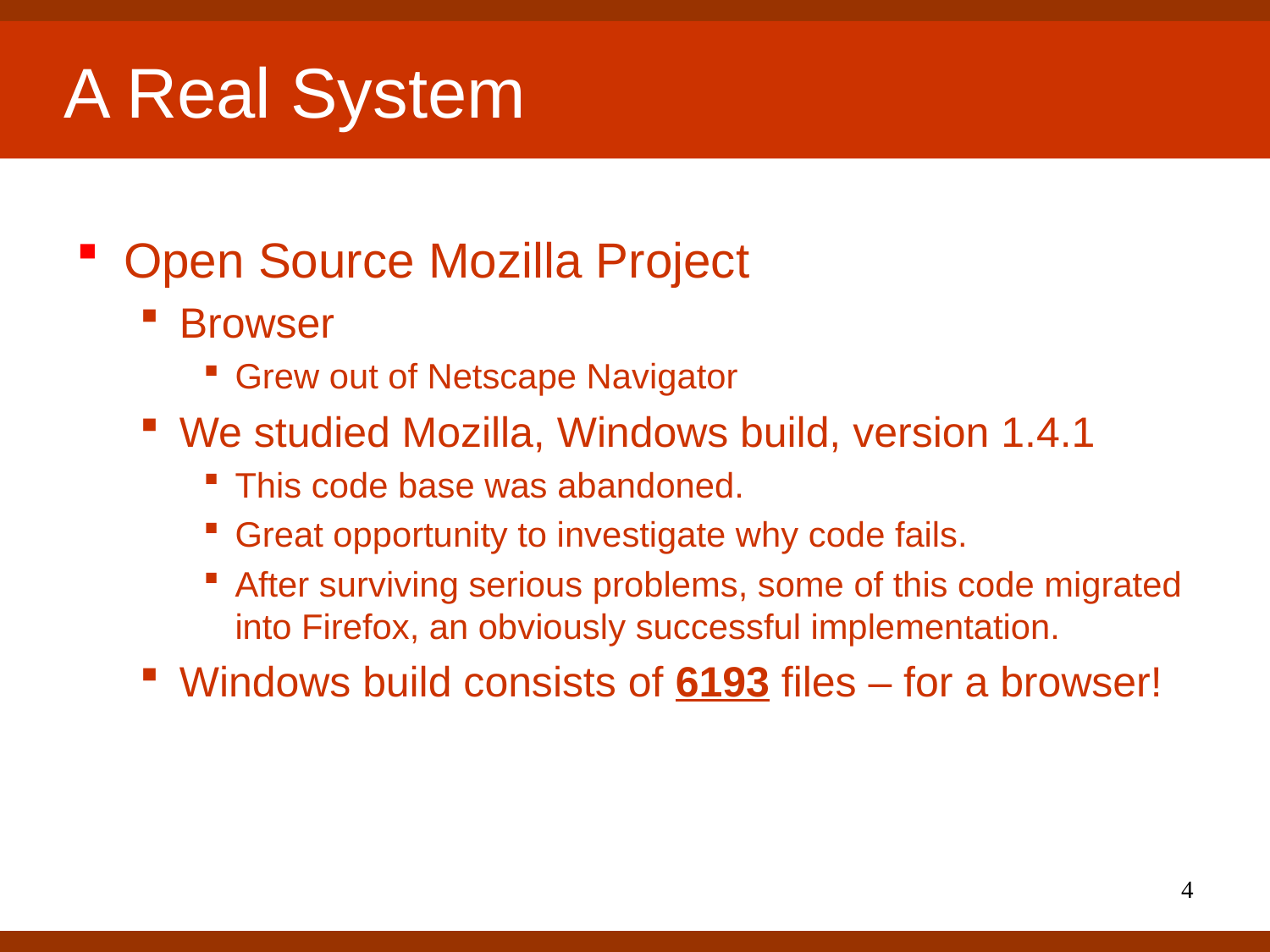

# A Real System
Open Source Mozilla Project
Browser
Grew out of Netscape Navigator
We studied Mozilla, Windows build, version 1.4.1
This code base was abandoned.
Great opportunity to investigate why code fails.
After surviving serious problems, some of this code migrated into Firefox, an obviously successful implementation.
Windows build consists of 6193 files – for a browser!
4